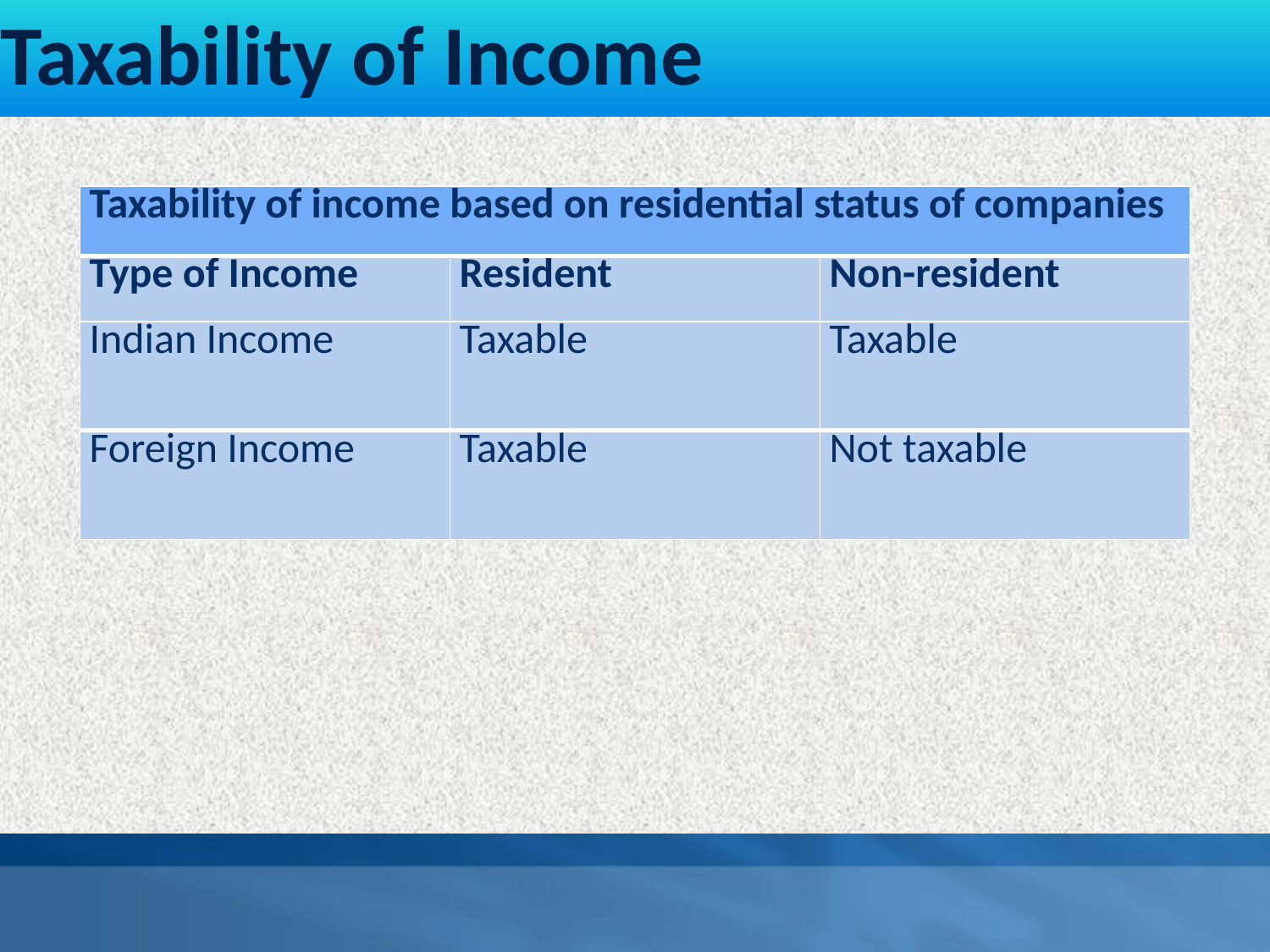

Taxability of Income
| Taxability of income based on residential status of companies |  |  |
| --- | --- | --- |
| Type of Income | Resident | Non-resident |
| Indian Income | Taxable | Taxable |
| Foreign Income | Taxable | Not taxable |